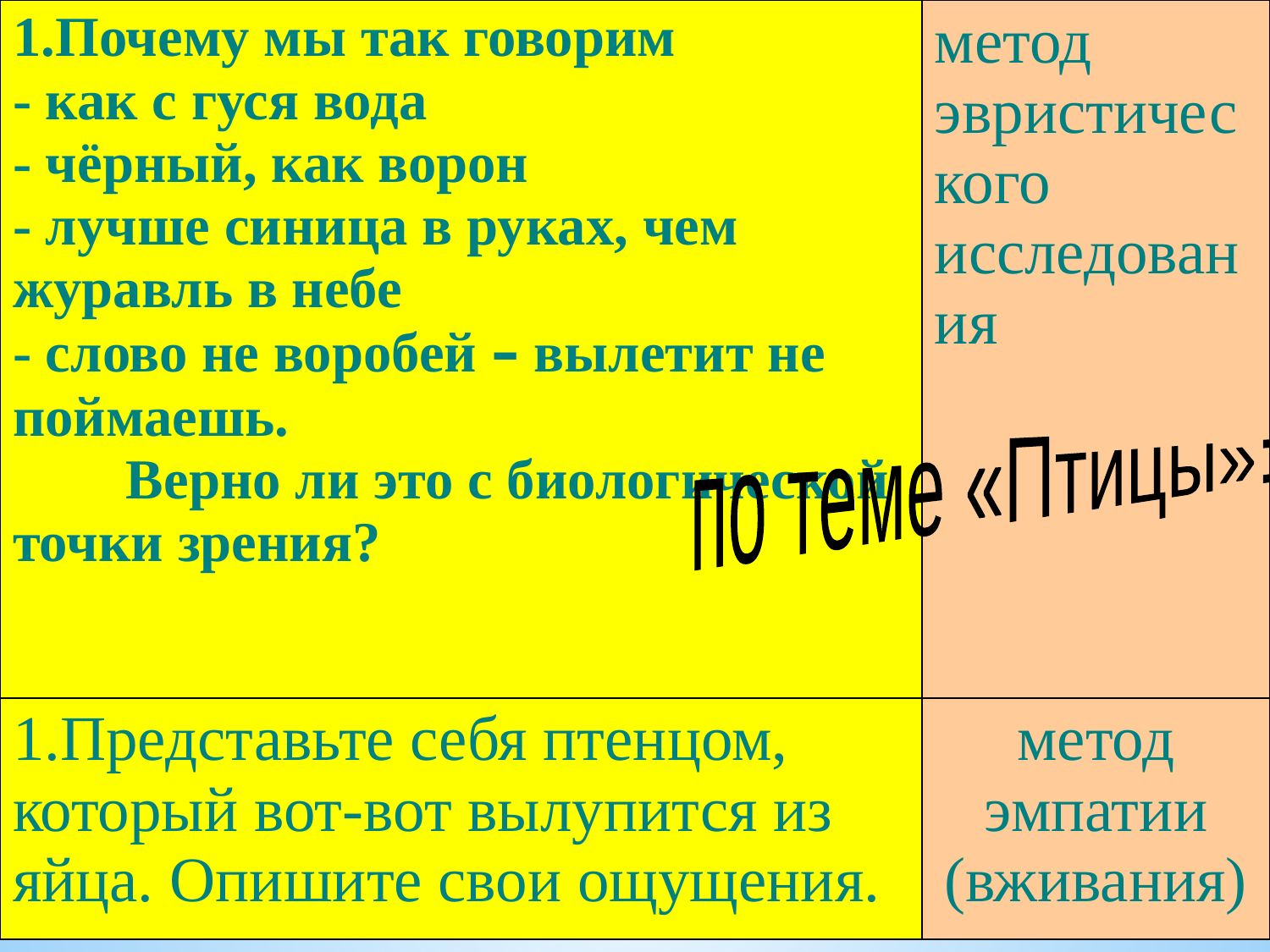

| Почему мы так говорим - как с гуся вода - чёрный, как ворон - лучше синица в руках, чем журавль в небе - слово не воробей – вылетит не поймаешь. Верно ли это с биологической точки зрения? | метод эвристического исследования |
| --- | --- |
| Представьте себя птенцом, который вот-вот вылупится из яйца. Опишите свои ощущения. | метод эмпатии (вживания) |
по теме «Птицы»: